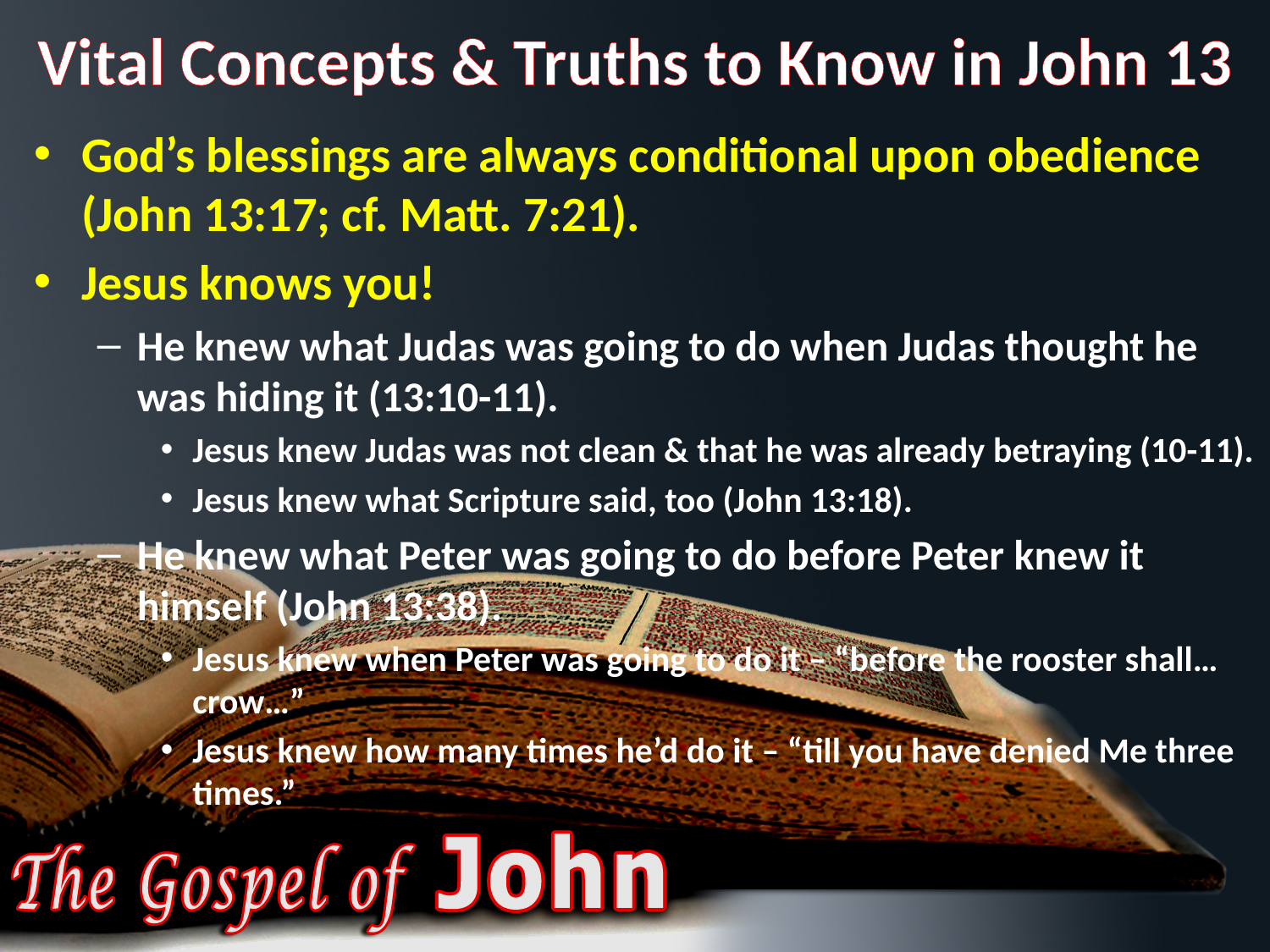

# Vital Concepts & Truths to Know in John 13
God’s blessings are always conditional upon obedience (John 13:17; cf. Matt. 7:21).
Jesus knows you!
He knew what Judas was going to do when Judas thought he was hiding it (13:10-11).
Jesus knew Judas was not clean & that he was already betraying (10-11).
Jesus knew what Scripture said, too (John 13:18).
He knew what Peter was going to do before Peter knew it himself (John 13:38).
Jesus knew when Peter was going to do it – “before the rooster shall…crow…”
Jesus knew how many times he’d do it – “till you have denied Me three times.”